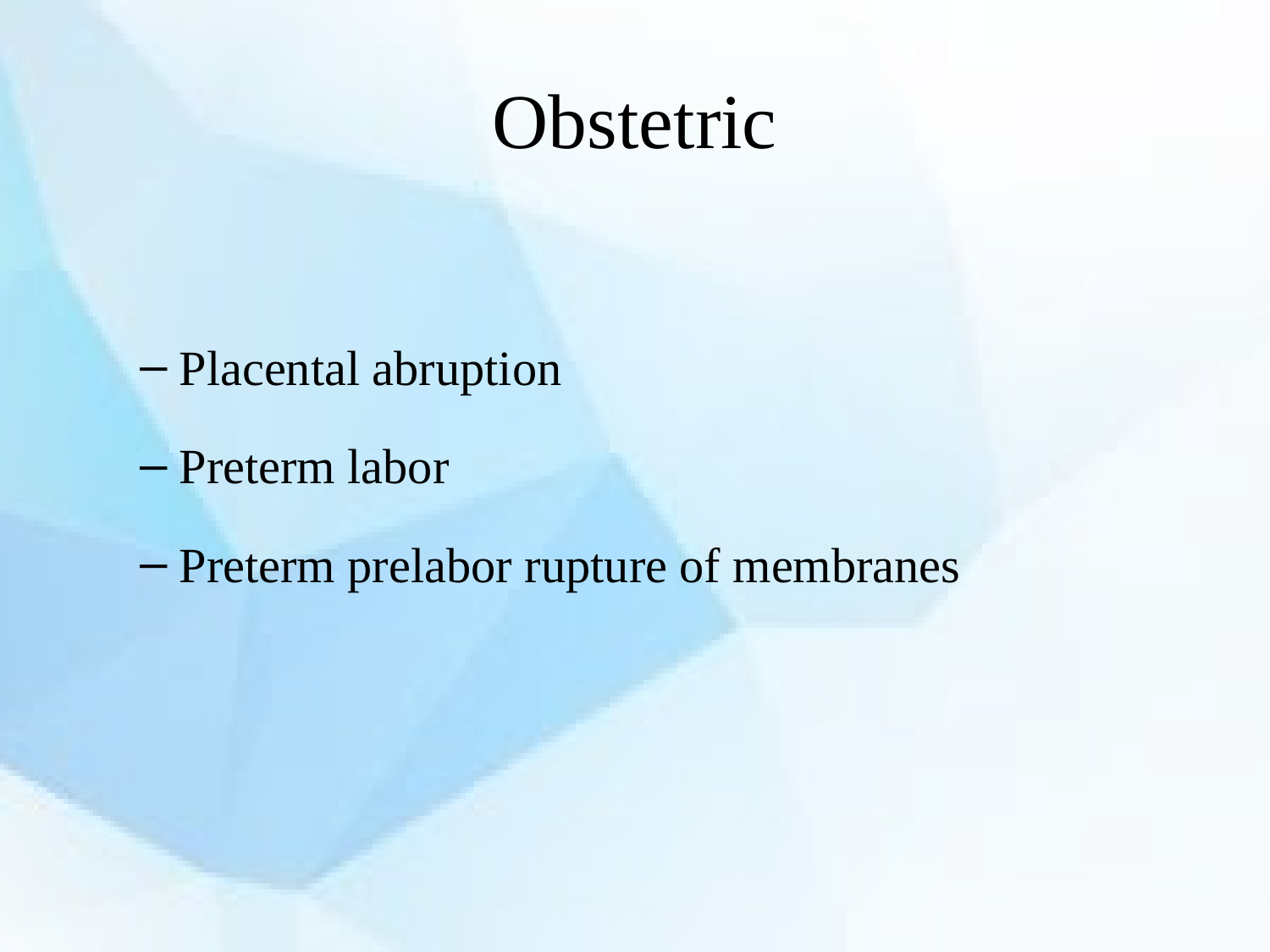

# Obstetric

Placental abruption
Preterm labor
Preterm prelabor rupture of membranes